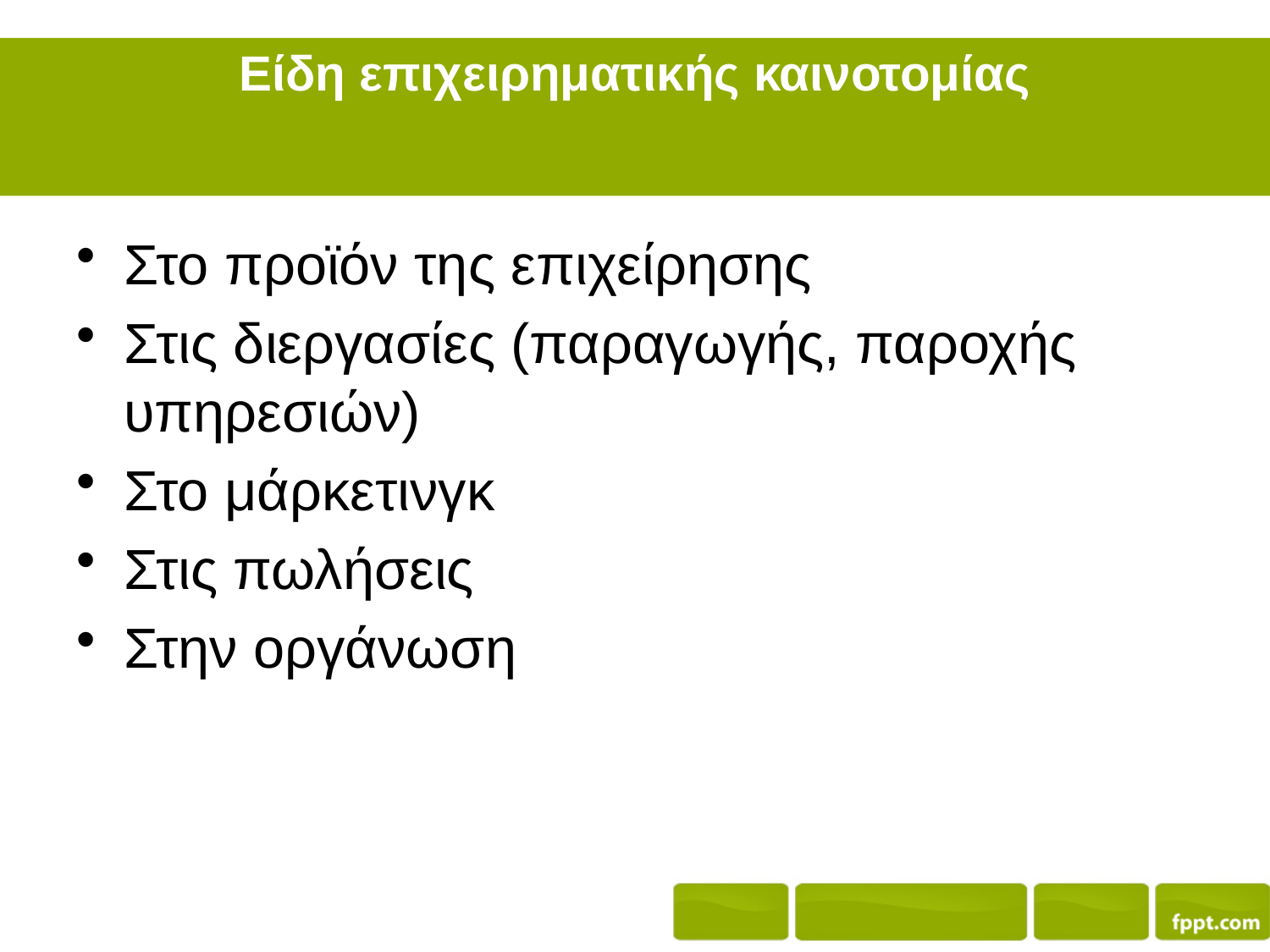

# Είδη επιχειρηματικής καινοτομίας
Στο προϊόν της επιχείρησης
Στις διεργασίες (παραγωγής, παροχής υπηρεσιών)
Στο μάρκετινγκ
Στις πωλήσεις
Στην οργάνωση